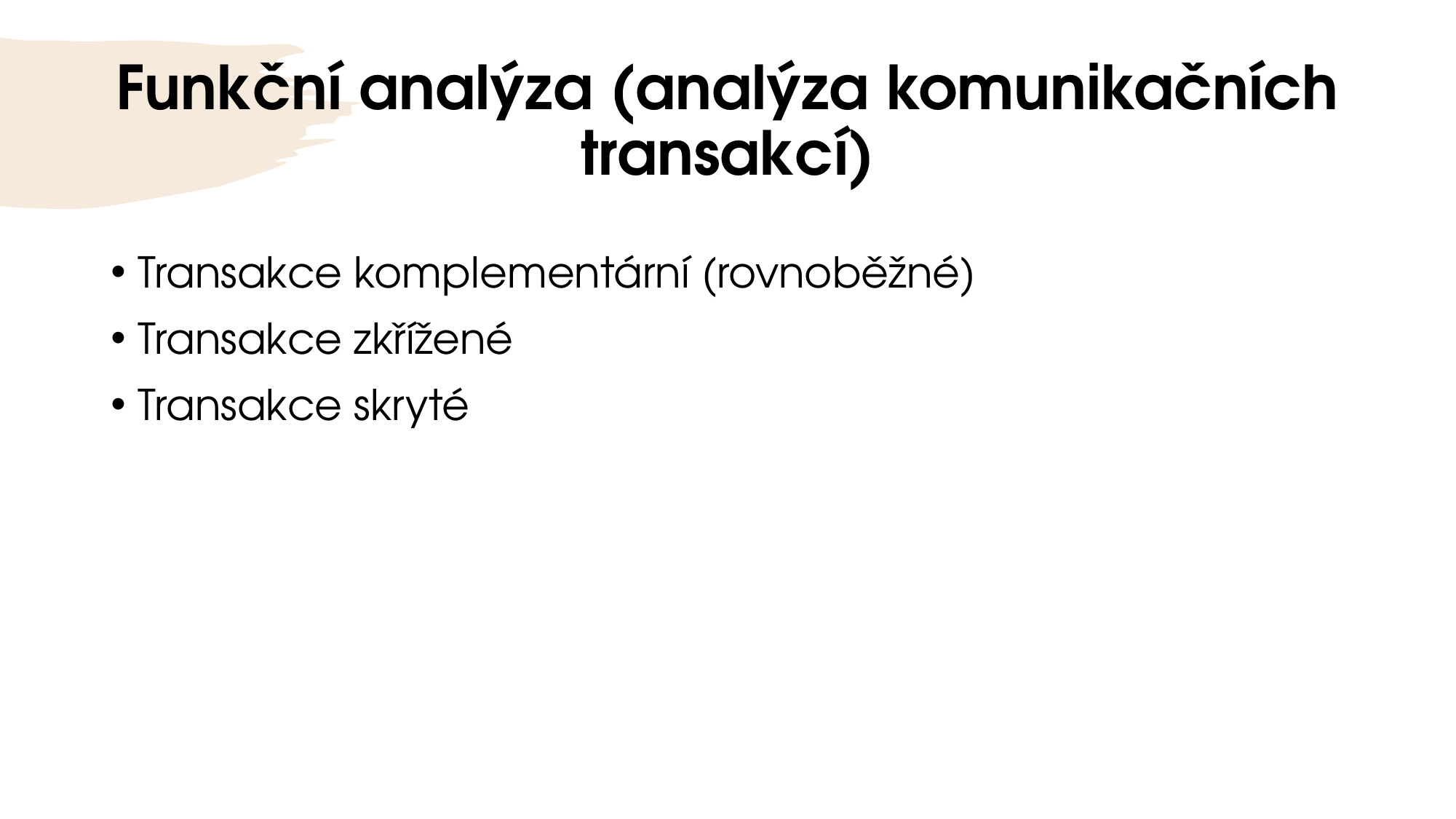

# Funkční analýza (analýza komunikačních transakcí)
Transakce komplementární (rovnoběžné)
Transakce zkřížené
Transakce skryté